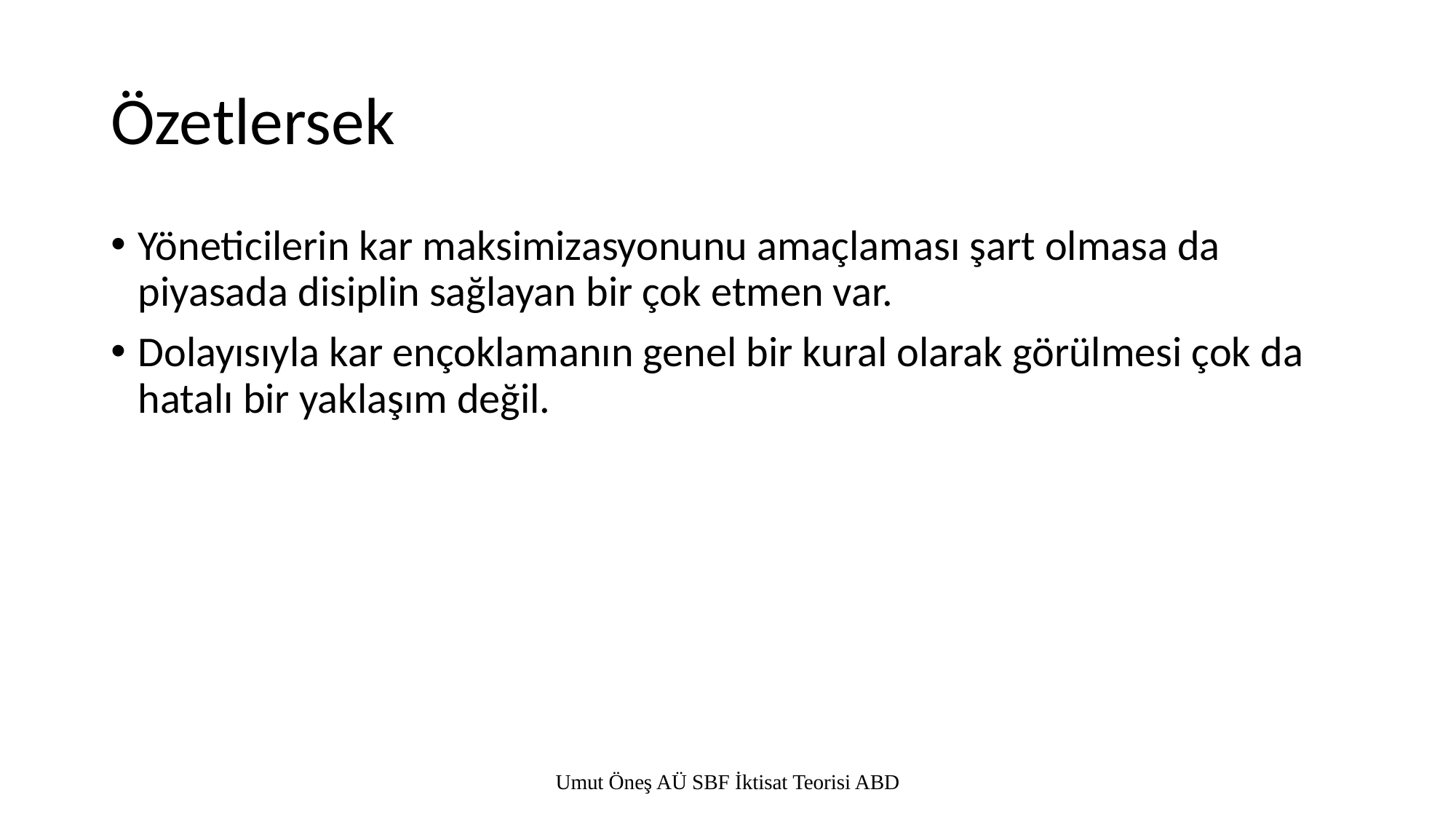

# Özetlersek
Yöneticilerin kar maksimizasyonunu amaçlaması şart olmasa da piyasada disiplin sağlayan bir çok etmen var.
Dolayısıyla kar ençoklamanın genel bir kural olarak görülmesi çok da hatalı bir yaklaşım değil.
Umut Öneş AÜ SBF İktisat Teorisi ABD